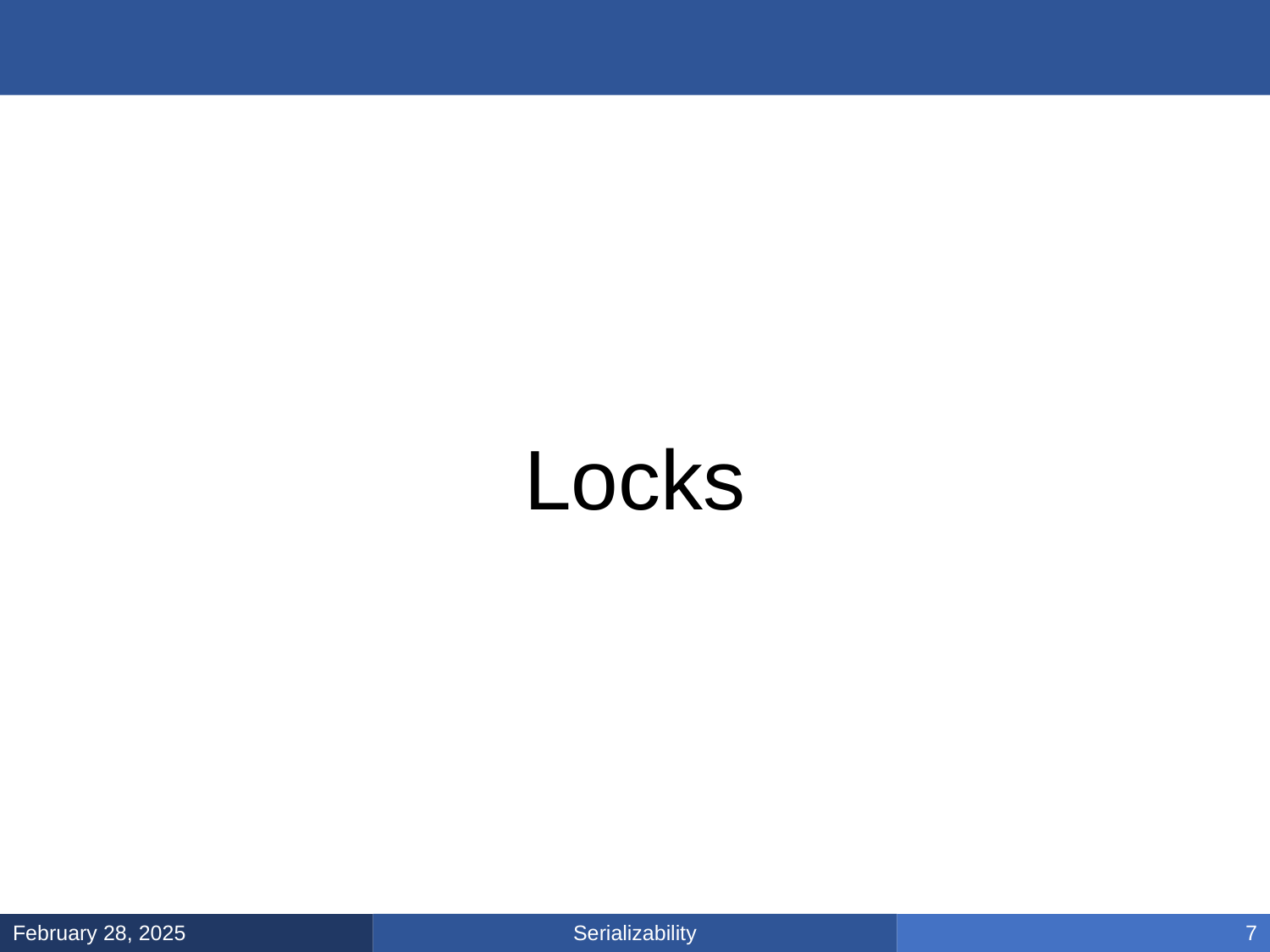

#
Locks
Serializability
February 28, 2025
7